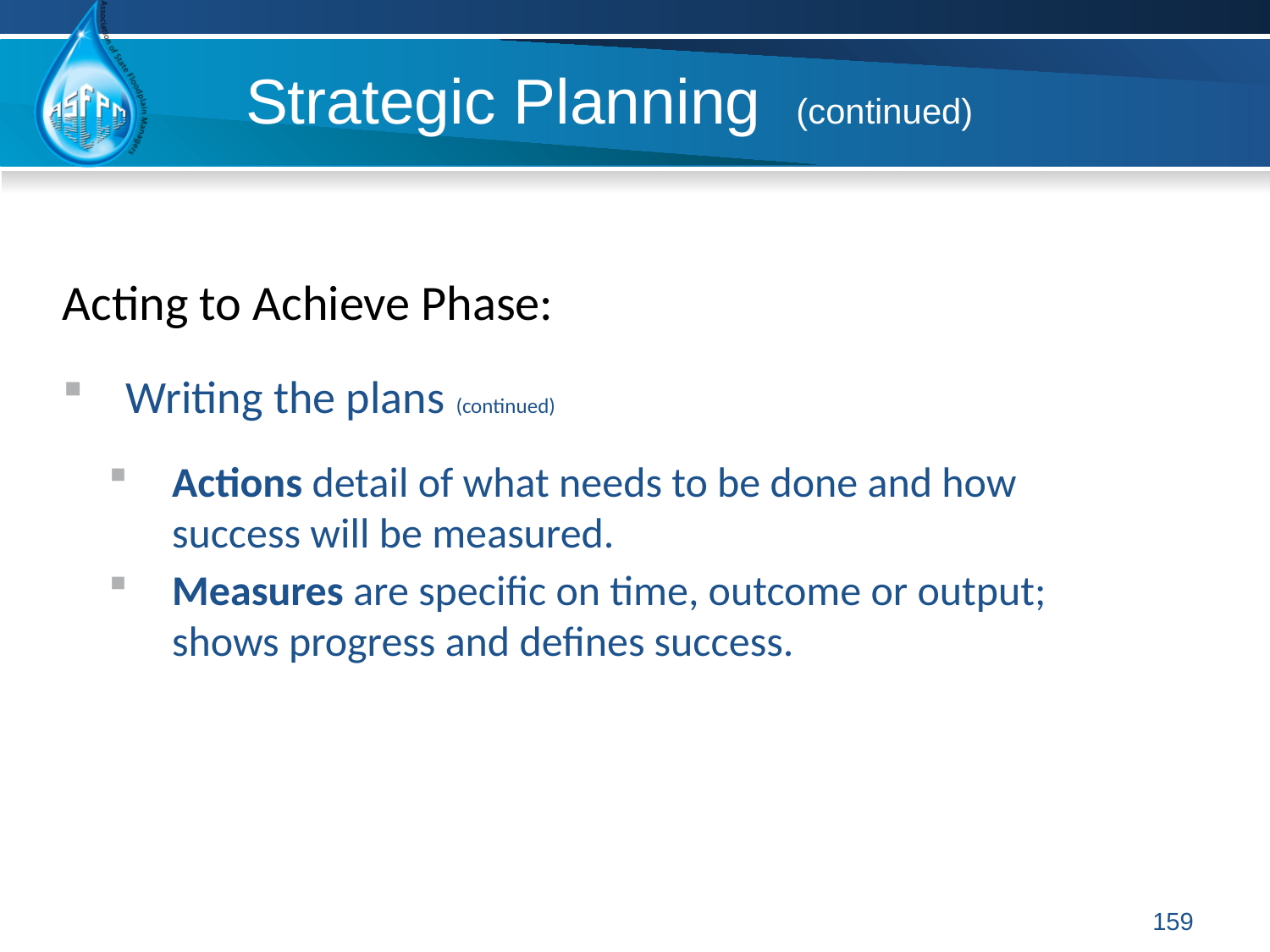

# Strategic Planning  (continued)

Acting to Achieve Phase:

Writing the plans (continued)

Actions detail of what needs to be done and how success will be measured.
Measures are specific on time, outcome or output; shows progress and defines success.

159